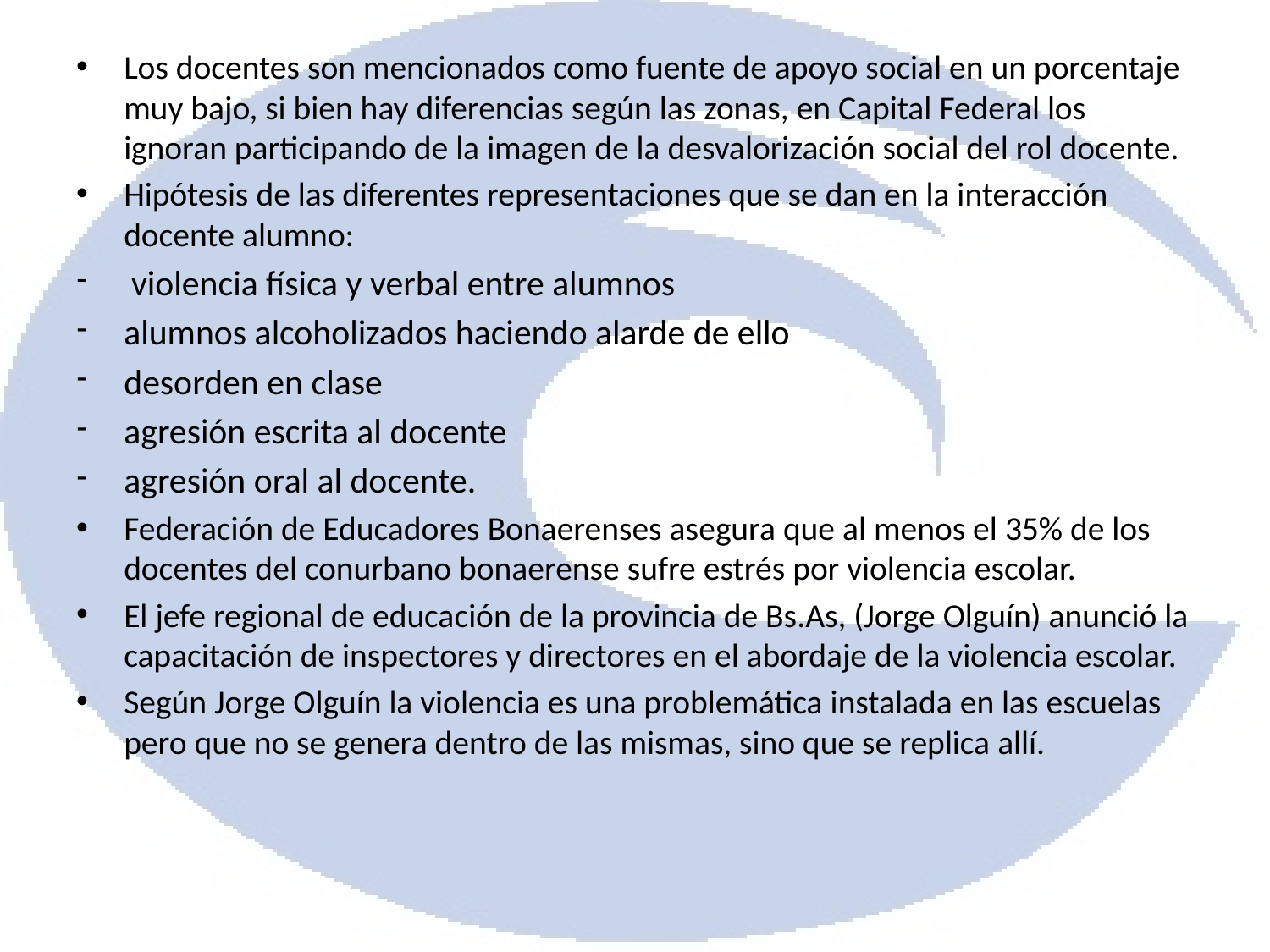

Los docentes son mencionados como fuente de apoyo social en un porcentaje muy bajo, si bien hay diferencias según las zonas, en Capital Federal los ignoran participando de la imagen de la desvalorización social del rol docente.
Hipótesis de las diferentes representaciones que se dan en la interacción docente alumno:
 violencia física y verbal entre alumnos
alumnos alcoholizados haciendo alarde de ello
desorden en clase
agresión escrita al docente
agresión oral al docente.
Federación de Educadores Bonaerenses asegura que al menos el 35% de los docentes del conurbano bonaerense sufre estrés por violencia escolar.
El jefe regional de educación de la provincia de Bs.As, (Jorge Olguín) anunció la capacitación de inspectores y directores en el abordaje de la violencia escolar.
Según Jorge Olguín la violencia es una problemática instalada en las escuelas pero que no se genera dentro de las mismas, sino que se replica allí.